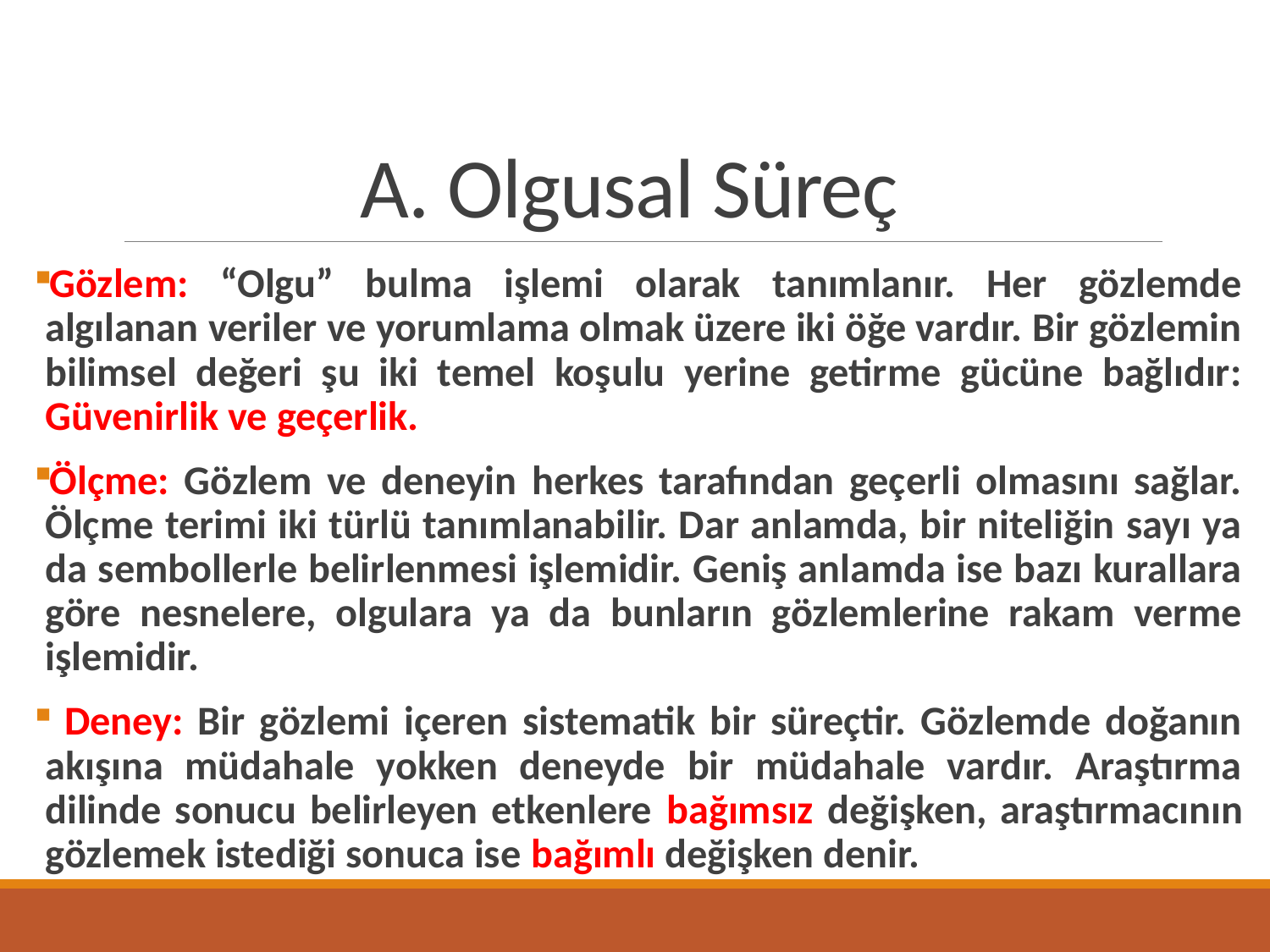

# A. Olgusal Süreç
Gözlem: “Olgu” bulma işlemi olarak tanımlanır. Her gözlemde algılanan veriler ve yorumlama olmak üzere iki öğe vardır. Bir gözlemin bilimsel değeri şu iki temel koşulu yerine getirme gücüne bağlıdır: Güvenirlik ve geçerlik.
Ölçme: Gözlem ve deneyin herkes tarafından geçerli olmasını sağlar. Ölçme terimi iki türlü tanımlanabilir. Dar anlamda, bir niteliğin sayı ya da sembollerle belirlenmesi işlemidir. Geniş anlamda ise bazı kurallara göre nesnelere, olgulara ya da bunların gözlemlerine rakam verme işlemidir.
 Deney: Bir gözlemi içeren sistematik bir süreçtir. Gözlemde doğanın akışına müdahale yokken deneyde bir müdahale vardır. Araştırma dilinde sonucu belirleyen etkenlere bağımsız değişken, araştırmacının gözlemek istediği sonuca ise bağımlı değişken denir.